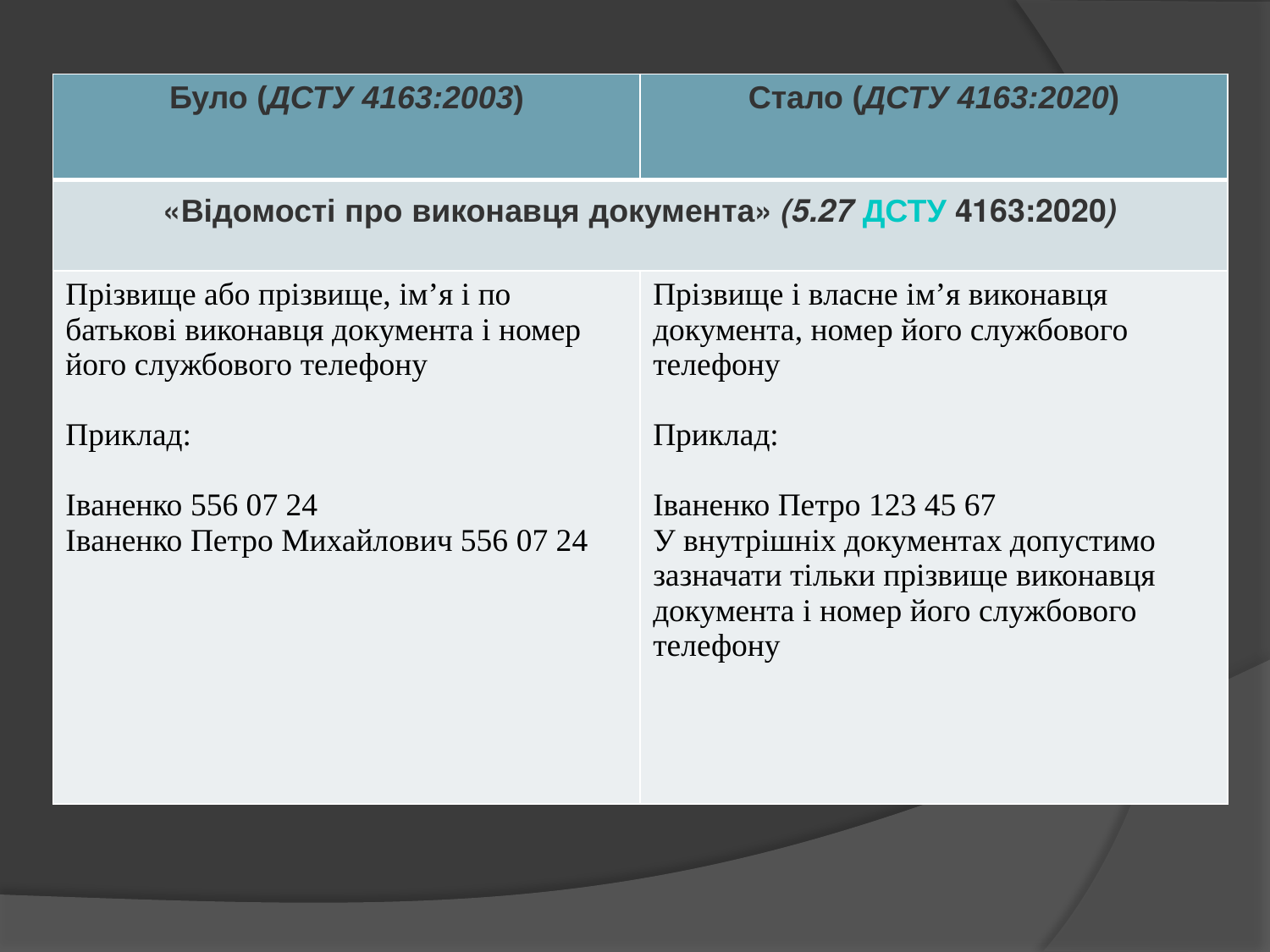

| Було (ДСТУ 4163:2003) | Стало (ДСТУ 4163:2020) |
| --- | --- |
| «Відомості про виконавця документа» (5.27 ДСТУ 4163:2020) |  |
| Прізвище або прізвище, ім’я і по батькові виконавця документа і номер його службового телефону Приклад: Іваненко 556 07 24 Іваненко Петро Михайлович 556 07 24 | Прізвище і власне ім’я виконавця документа, номер його службового телефону Приклад: Іваненко Петро 123 45 67 У внутрішніх документах допустимо зазначати тільки прізвище виконавця документа і номер його службового телефону |